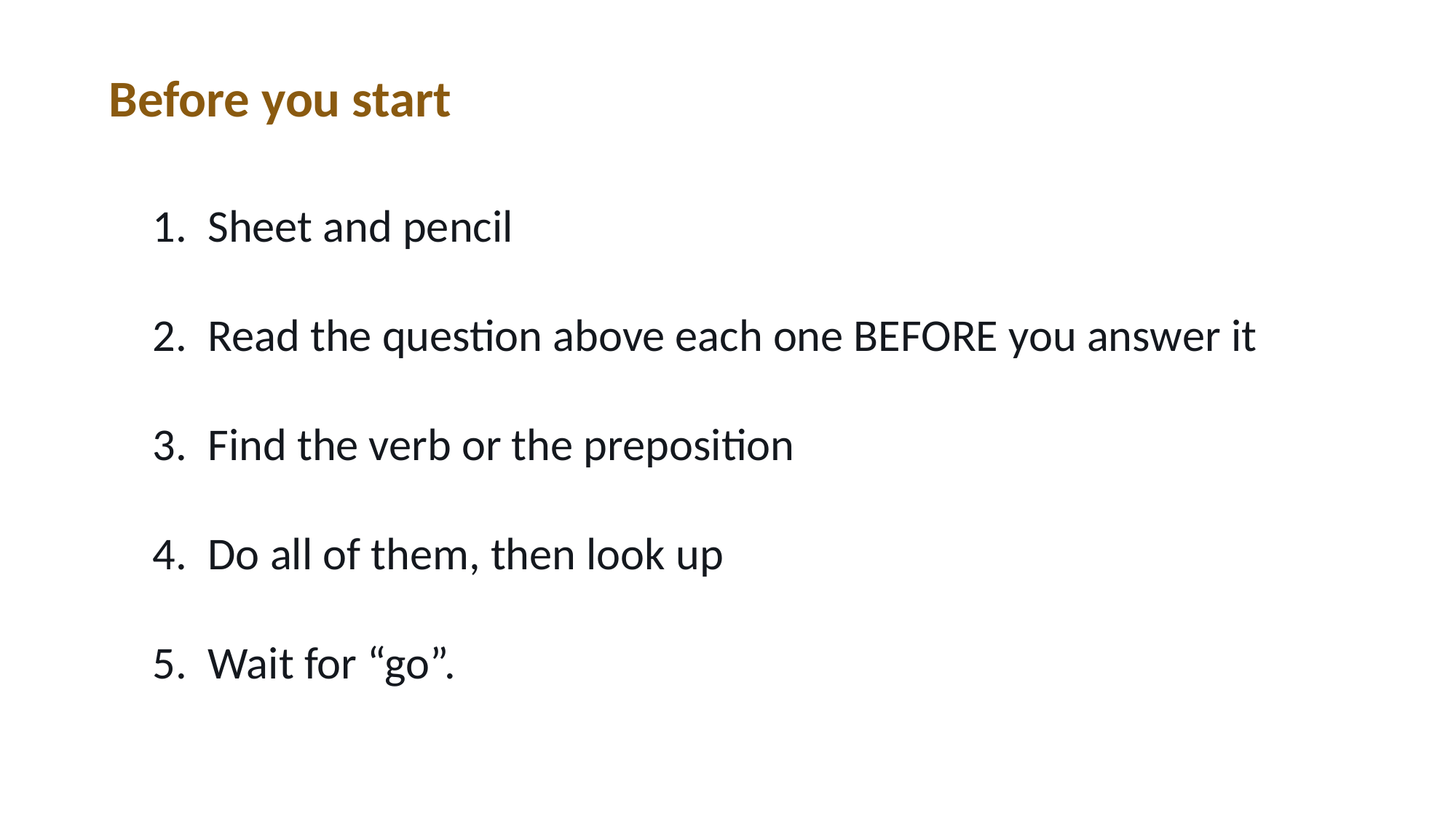

Before you start
1.  Sheet and pencil
2.  Read the question above each one BEFORE you answer it
3.  Find the verb or the preposition
4.  Do all of them, then look up
5.  Wait for “go”.